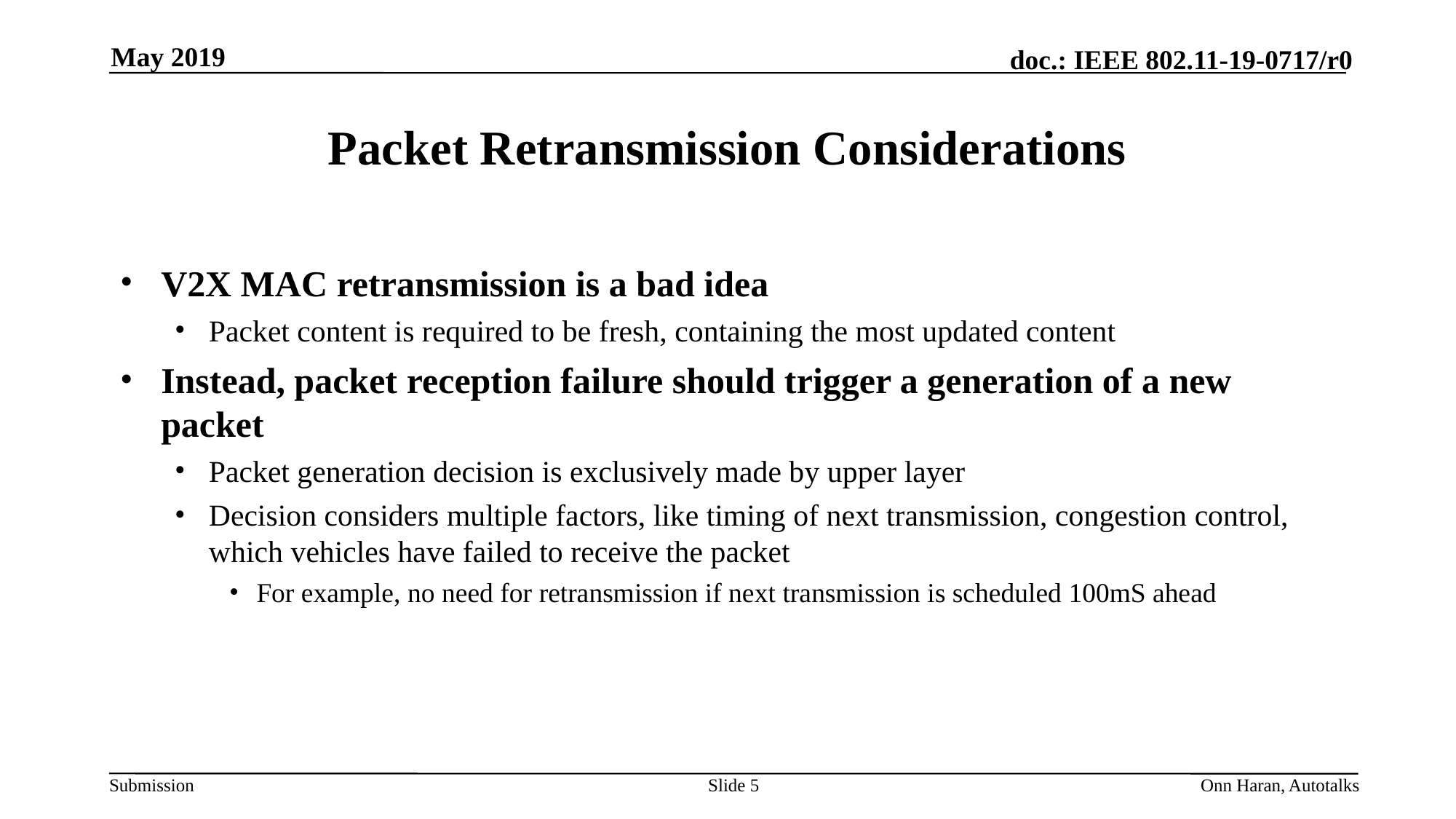

May 2019
# Packet Retransmission Considerations
V2X MAC retransmission is a bad idea
Packet content is required to be fresh, containing the most updated content
Instead, packet reception failure should trigger a generation of a new packet
Packet generation decision is exclusively made by upper layer
Decision considers multiple factors, like timing of next transmission, congestion control, which vehicles have failed to receive the packet
For example, no need for retransmission if next transmission is scheduled 100mS ahead
Slide 5
Onn Haran, Autotalks